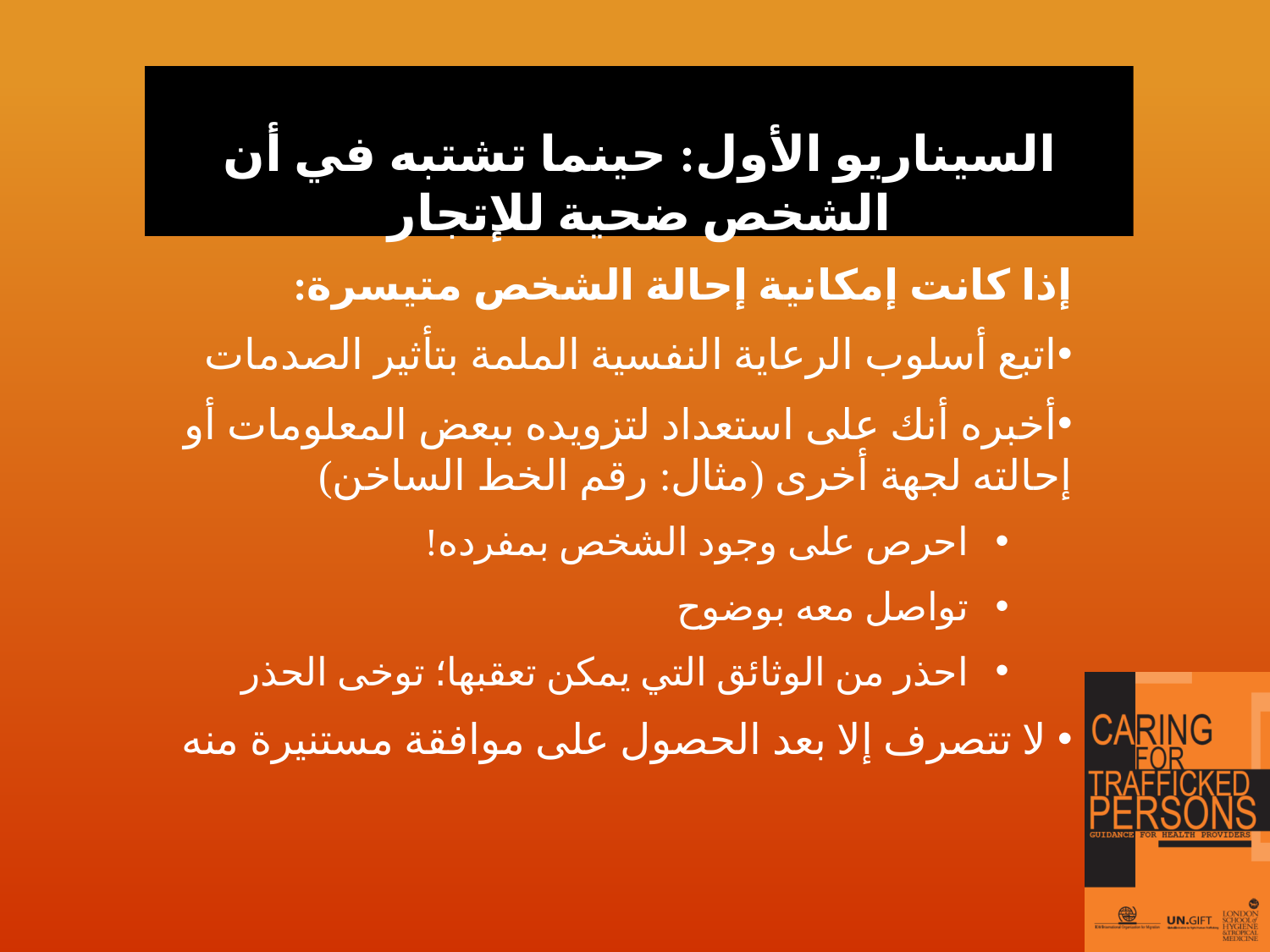

السيناريو الأول: حينما تشتبه في أن الشخص ضحية للإتجار
إذا كانت إمكانية إحالة الشخص متيسرة:
اتبع أسلوب الرعاية النفسية الملمة بتأثير الصدمات
أخبره أنك على استعداد لتزويده ببعض المعلومات أو إحالته لجهة أخرى (مثال: رقم الخط الساخن)
احرص على وجود الشخص بمفرده!
تواصل معه بوضوح
احذر من الوثائق التي يمكن تعقبها؛ توخى الحذر
 لا تتصرف إلا بعد الحصول على موافقة مستنيرة منه